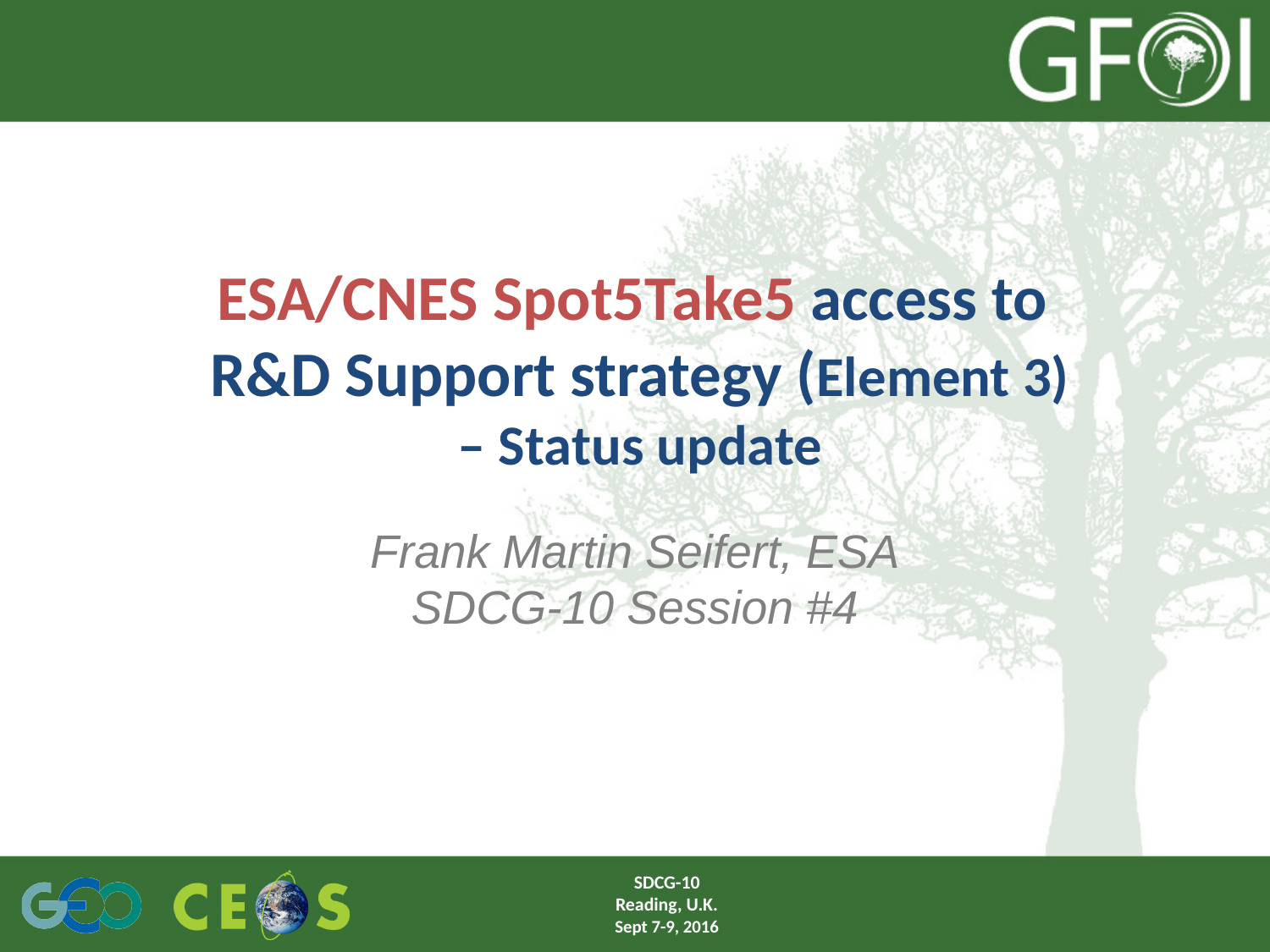

# ESA/CNES Spot5Take5 access to R&D Support strategy (Element 3) – Status update
Frank Martin Seifert, ESA
SDCG-10 Session #4
SDCG-10
Reading, U.K.
Sept 7-9, 2016